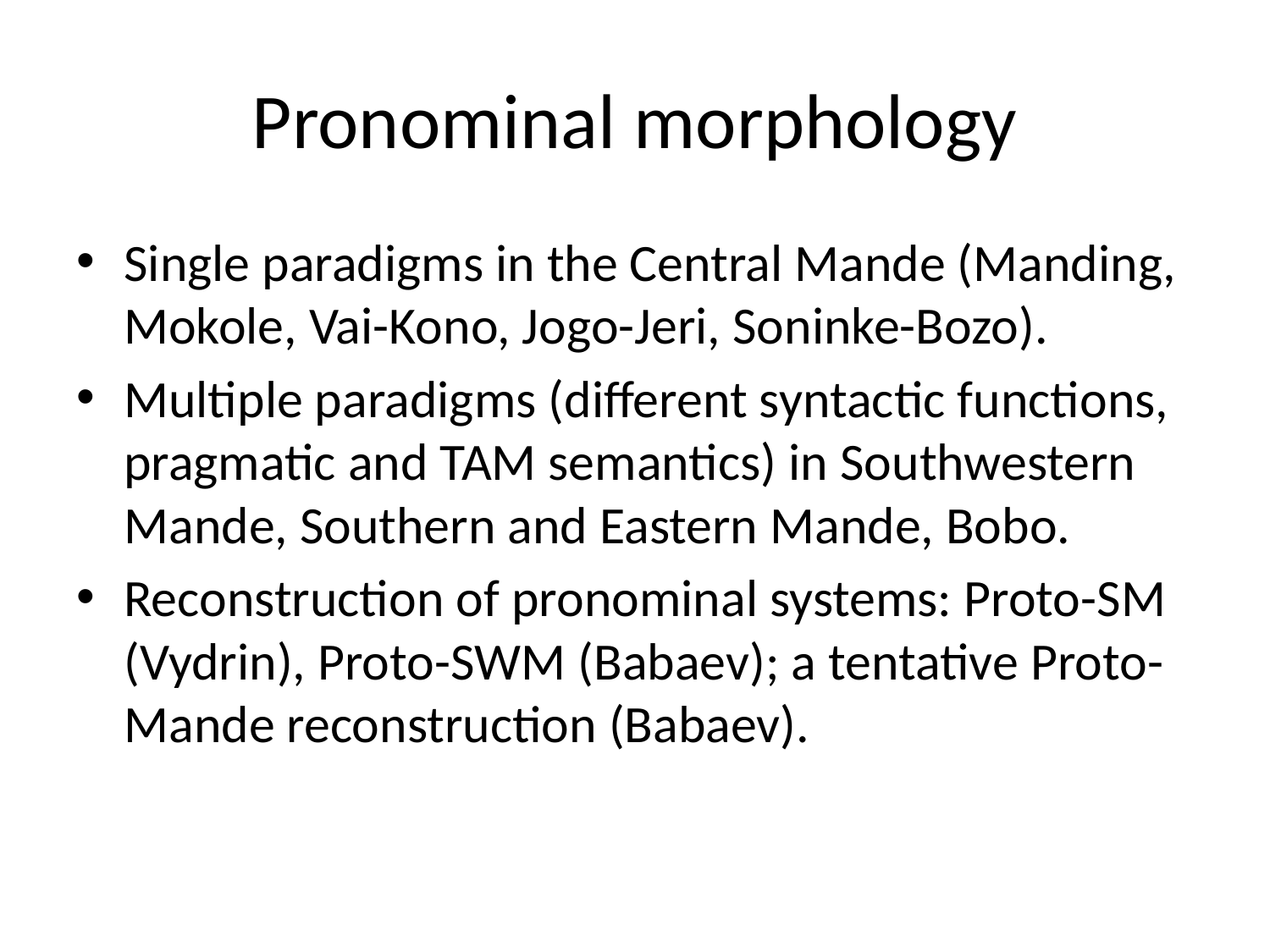

# Pronominal morphology
Single paradigms in the Central Mande (Manding, Mokole, Vai-Kono, Jogo-Jeri, Soninke-Bozo).
Multiple paradigms (different syntactic functions, pragmatic and TAM semantics) in Southwestern Mande, Southern and Eastern Mande, Bobo.
Reconstruction of pronominal systems: Proto-SM (Vydrin), Proto-SWM (Babaev); a tentative Proto-Mande reconstruction (Babaev).